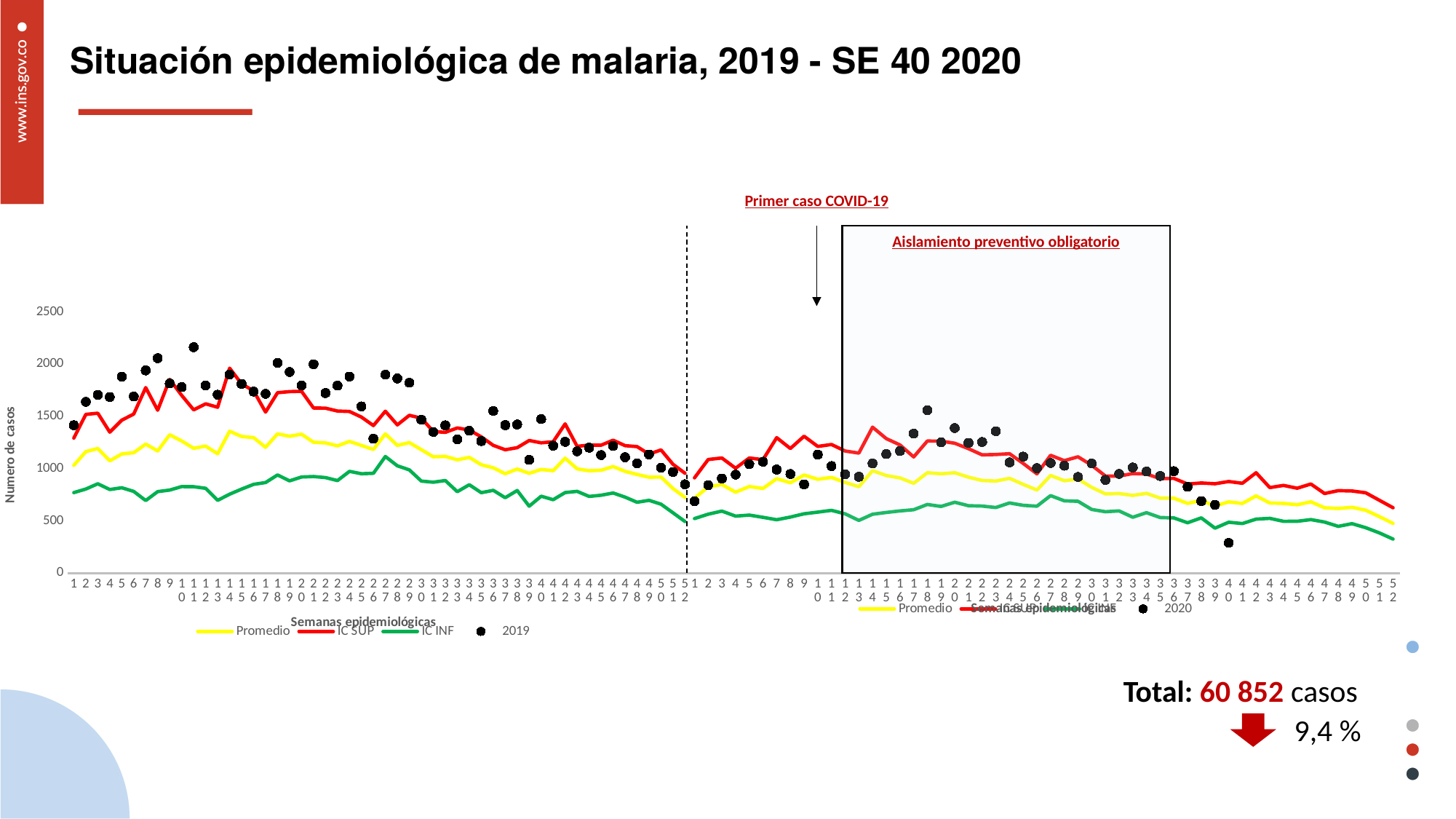

# Situación epidemiológica de malaria, 2019 - SE 40 2020
Primer caso COVID-19
Aislamiento preventivo obligatorio

### Chart

| Category | Promedio | IC SUP | IC INF | 2019 |
|---|---|---|---|---|

### Chart

| Category | Promedio | IC SUP | IC INF | 2020 |
|---|---|---|---|---|
Total: 60 852 casos
9,4 %